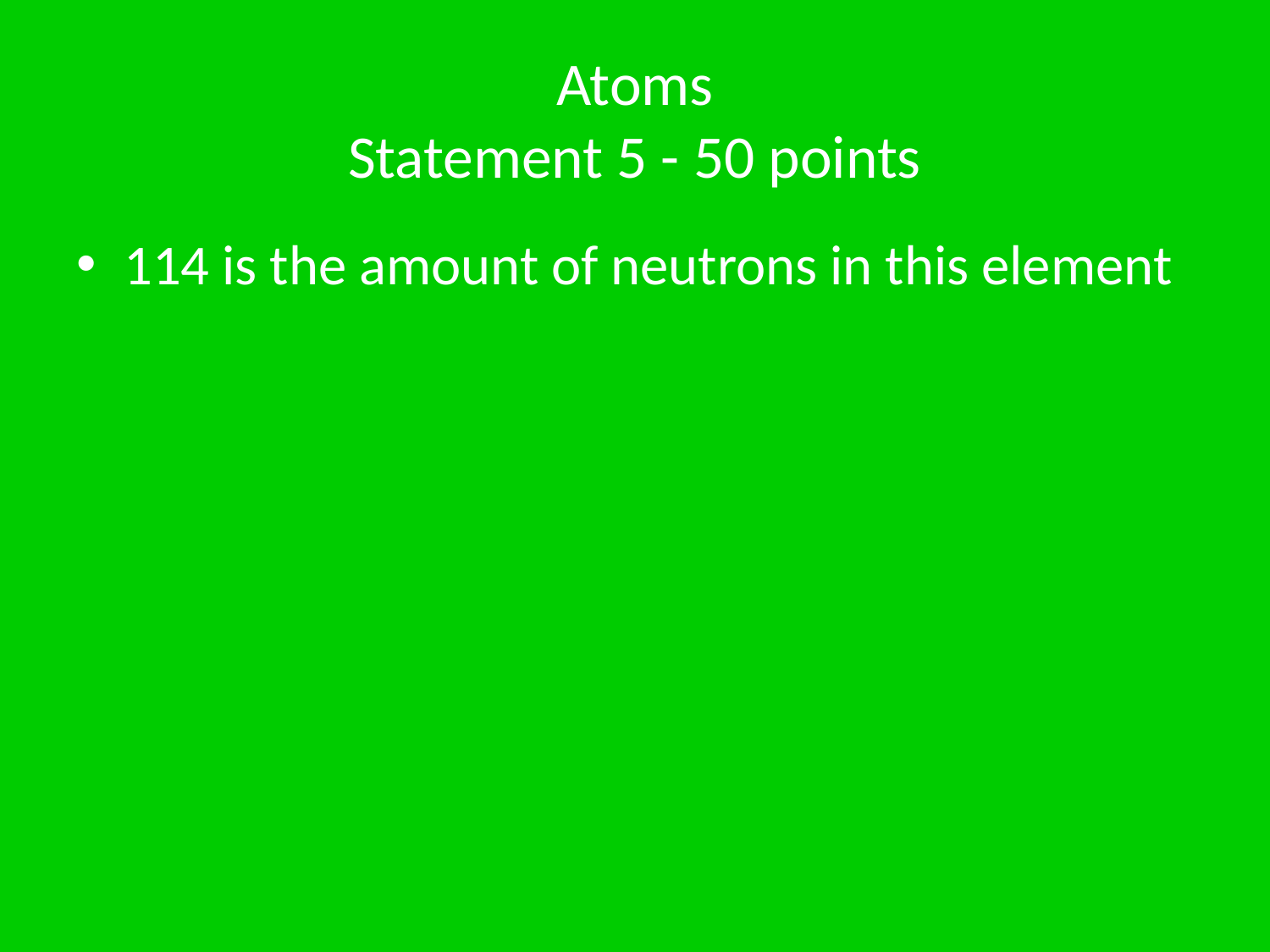

# Atoms Statement 5 - 50 points
114 is the amount of neutrons in this element